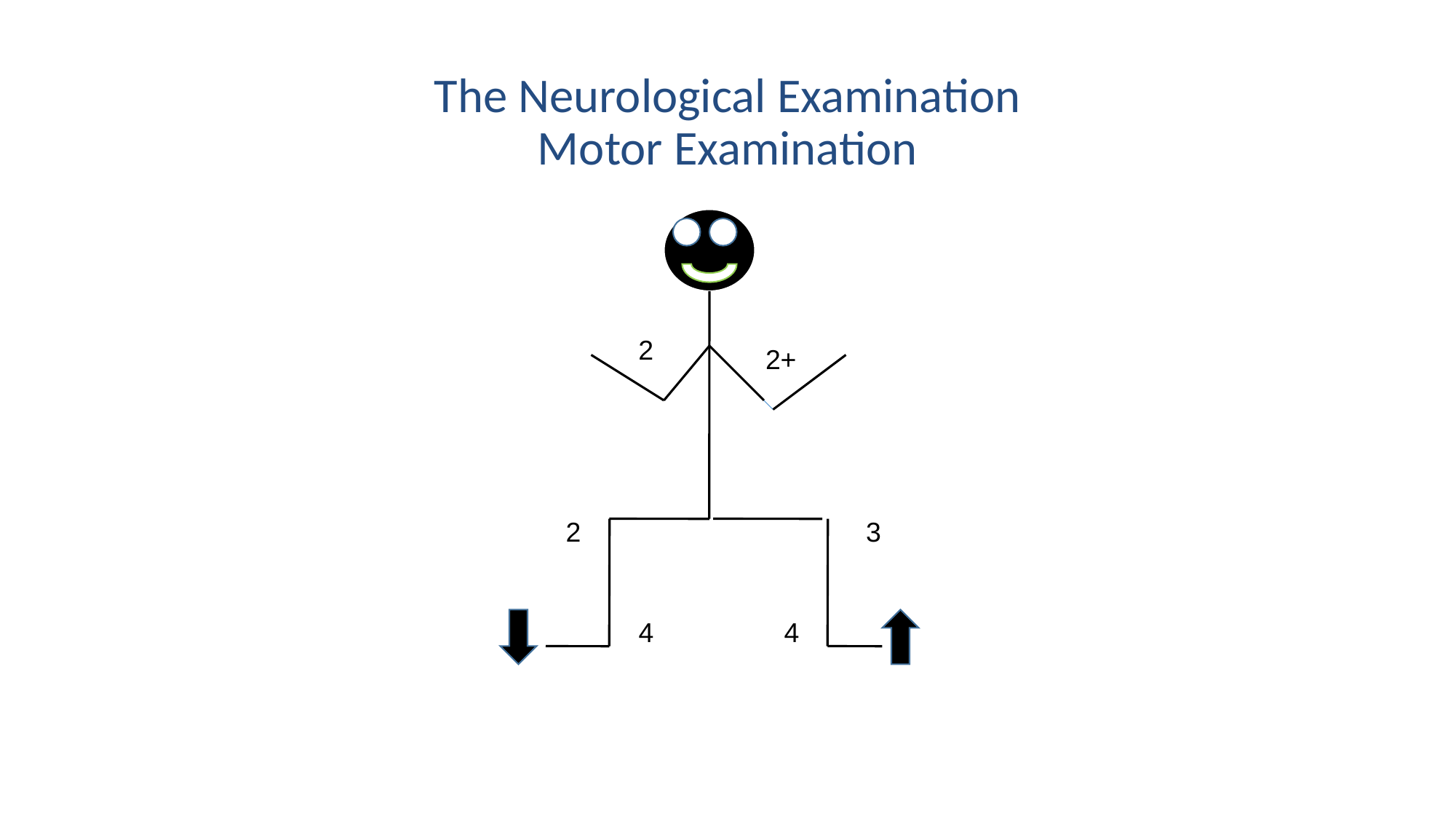

# The Neurological Examination Motor Examination

2
2+
2
3

4
4